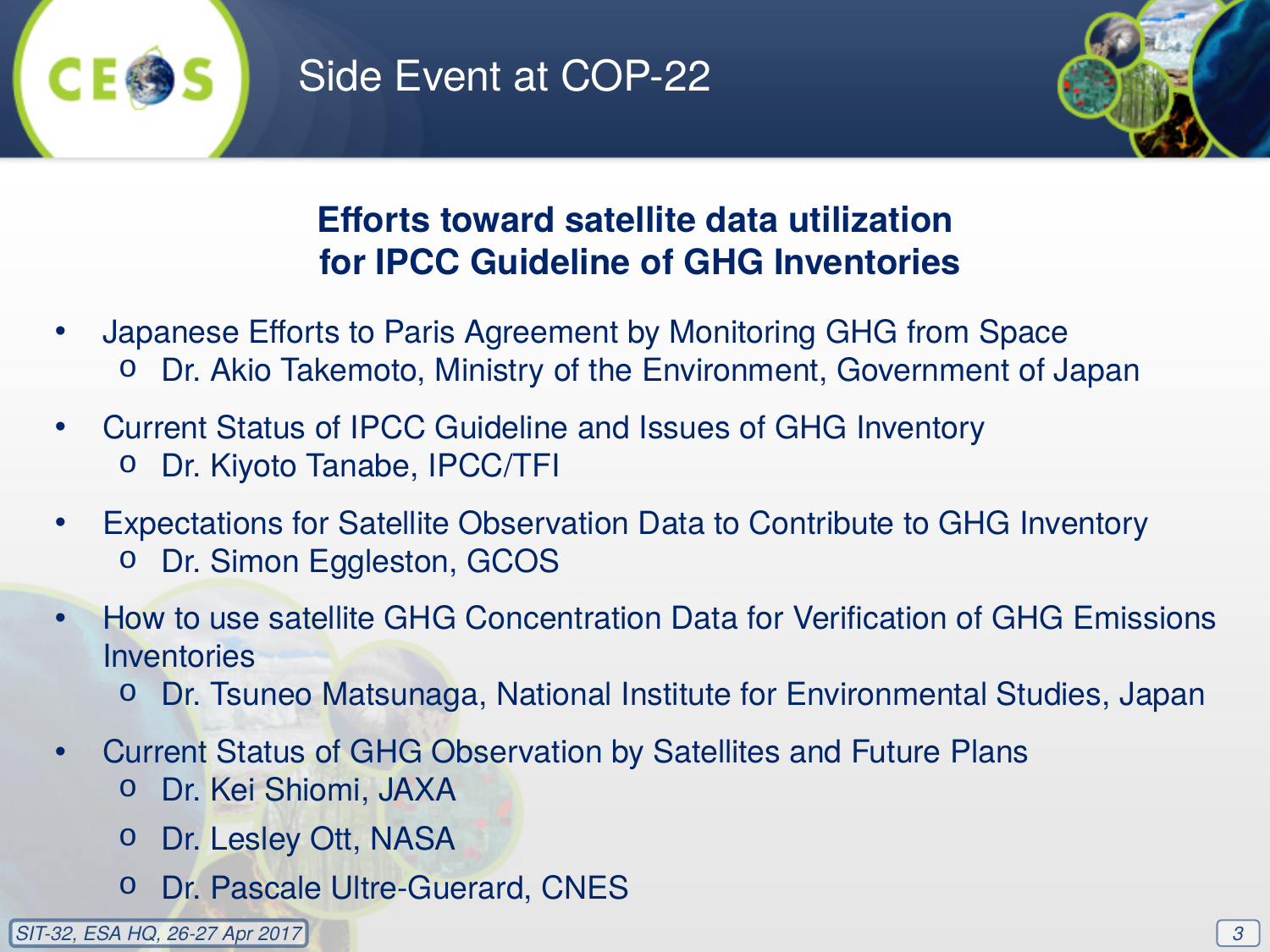

Side Event at COP-22
Efforts toward satellite data utilization
for IPCC Guideline of GHG Inventories
Japanese Efforts to Paris Agreement by Monitoring GHG from Space
Dr. Akio Takemoto, Ministry of the Environment, Government of Japan
Current Status of IPCC Guideline and Issues of GHG Inventory
Dr. Kiyoto Tanabe, IPCC/TFI
Expectations for Satellite Observation Data to Contribute to GHG Inventory
Dr. Simon Eggleston, GCOS
How to use satellite GHG Concentration Data for Verification of GHG Emissions Inventories
Dr. Tsuneo Matsunaga, National Institute for Environmental Studies, Japan
Current Status of GHG Observation by Satellites and Future Plans
Dr. Kei Shiomi, JAXA
Dr. Lesley Ott, NASA
Dr. Pascale Ultre-Guerard, CNES

3